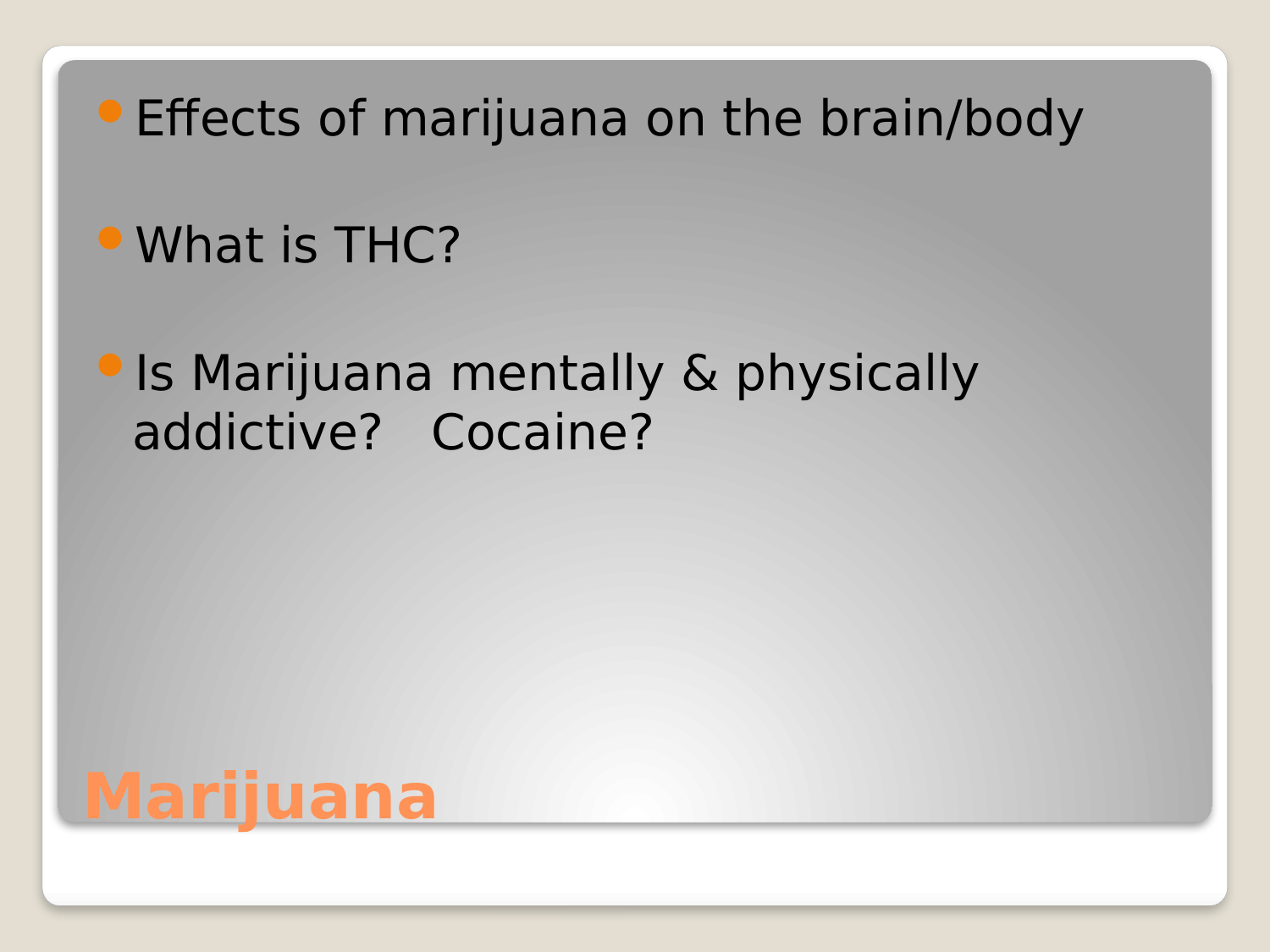

Effects of marijuana on the brain/body

What is THC?

Is Marijuana mentally & physically addictive?   Cocaine?

# Marijuana